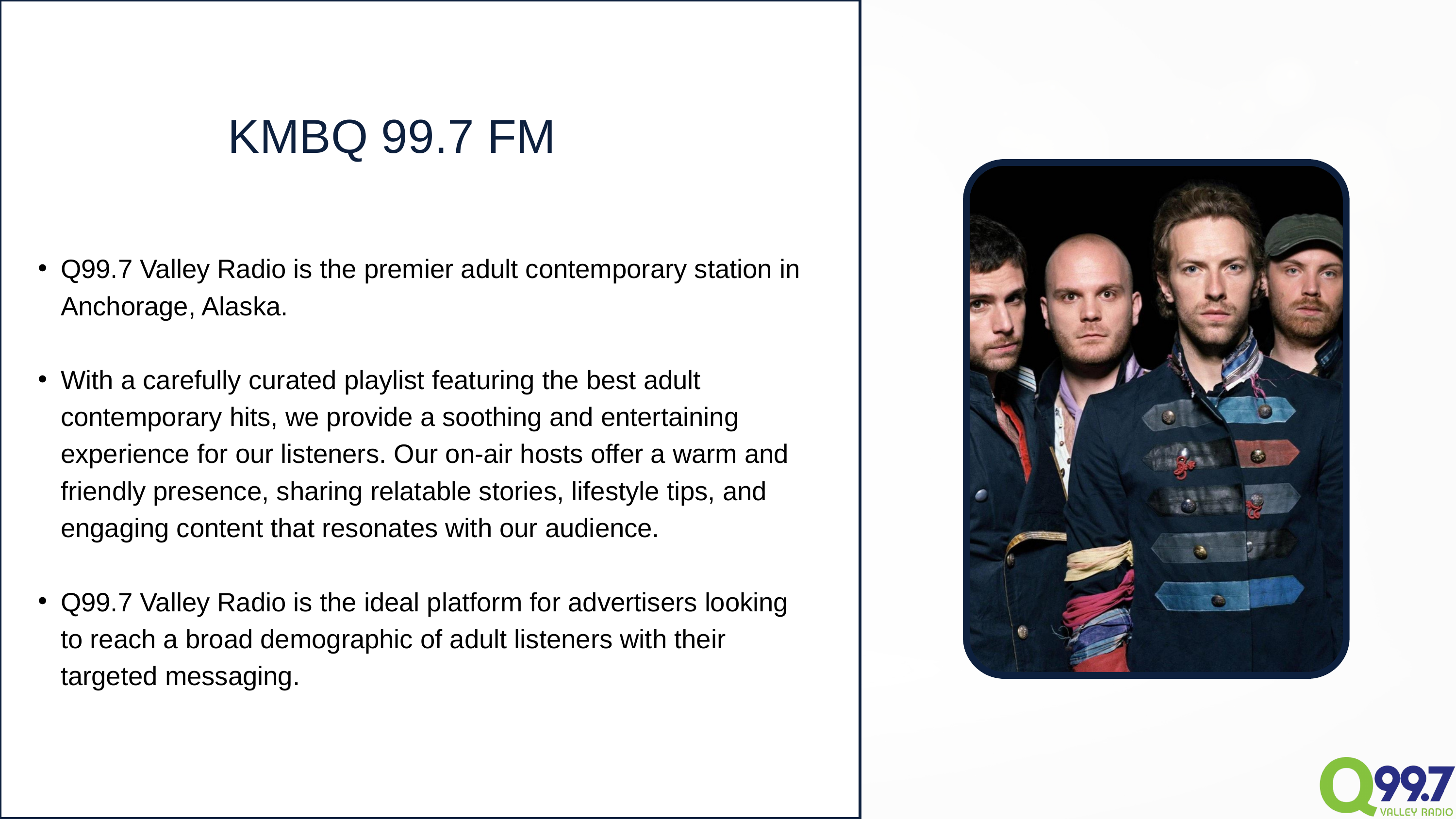

KMBQ 99.7 FM

Q99.7 Valley Radio is the premier adult contemporary station in Anchorage, Alaska.

With a carefully curated playlist featuring the best adult contemporary hits, we provide a soothing and entertaining experience for our listeners. Our on-air hosts offer a warm and friendly presence, sharing relatable stories, lifestyle tips, and engaging content that resonates with our audience.

Q99.7 Valley Radio is the ideal platform for advertisers looking to reach a broad demographic of adult listeners with their targeted messaging.